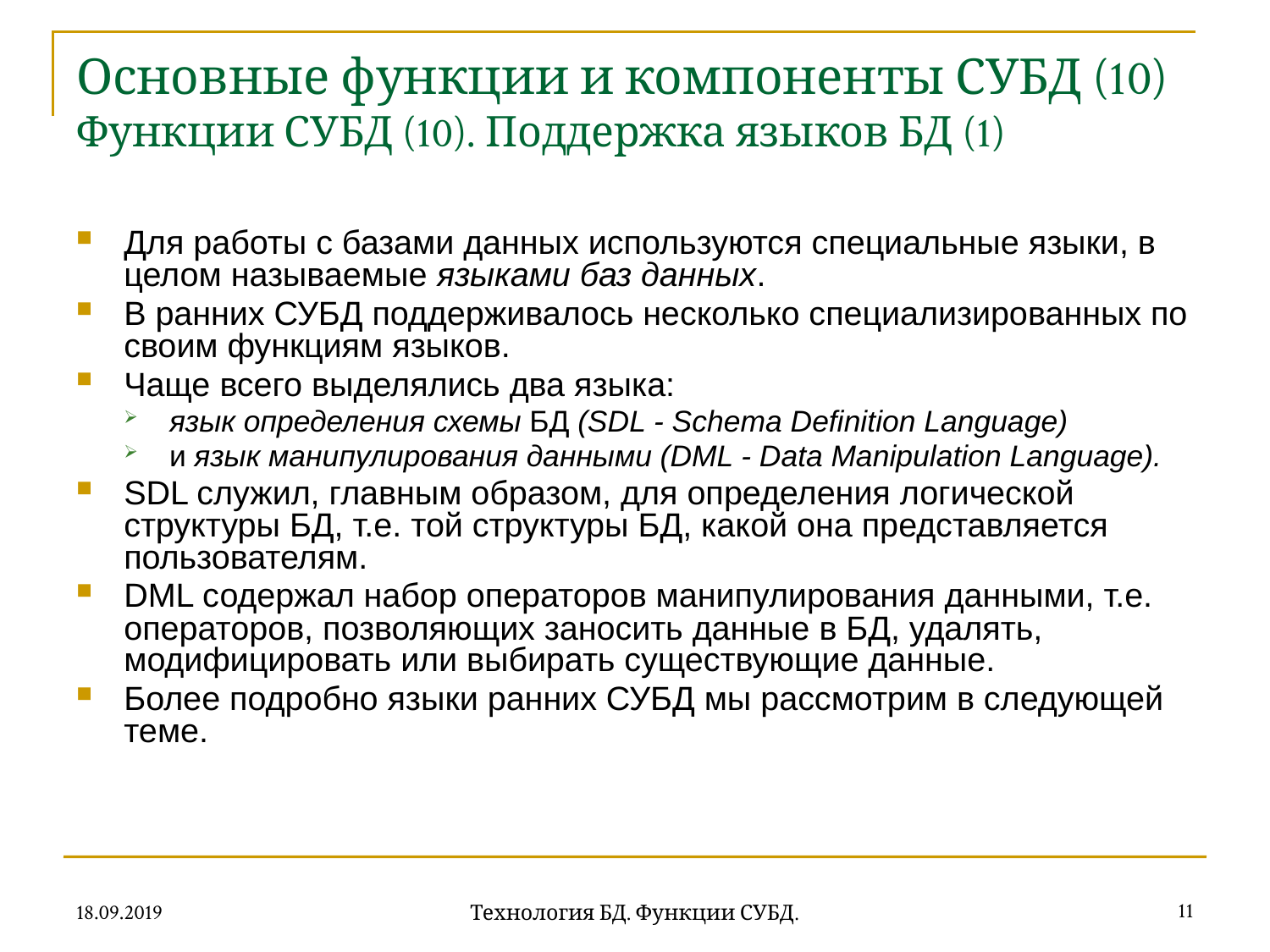

# Основные функции и компоненты СУБД (10) Функции СУБД (10). Поддержка языков БД (1)
Для работы с базами данных используются специальные языки, в целом называемые языками баз данных.
В ранних СУБД поддерживалось несколько специализированных по своим функциям языков.
Чаще всего выделялись два языка:
язык определения схемы БД (SDL - Schema Definition Language)
и язык манипулирования данными (DML - Data Manipulation Language).
SDL служил, главным образом, для определения логической структуры БД, т.е. той структуры БД, какой она представляется пользователям.
DML содержал набор операторов манипулирования данными, т.е. операторов, позволяющих заносить данные в БД, удалять, модифицировать или выбирать существующие данные.
Более подробно языки ранних СУБД мы рассмотрим в следующей теме.
18.09.2019
11
Технология БД. Функции СУБД.